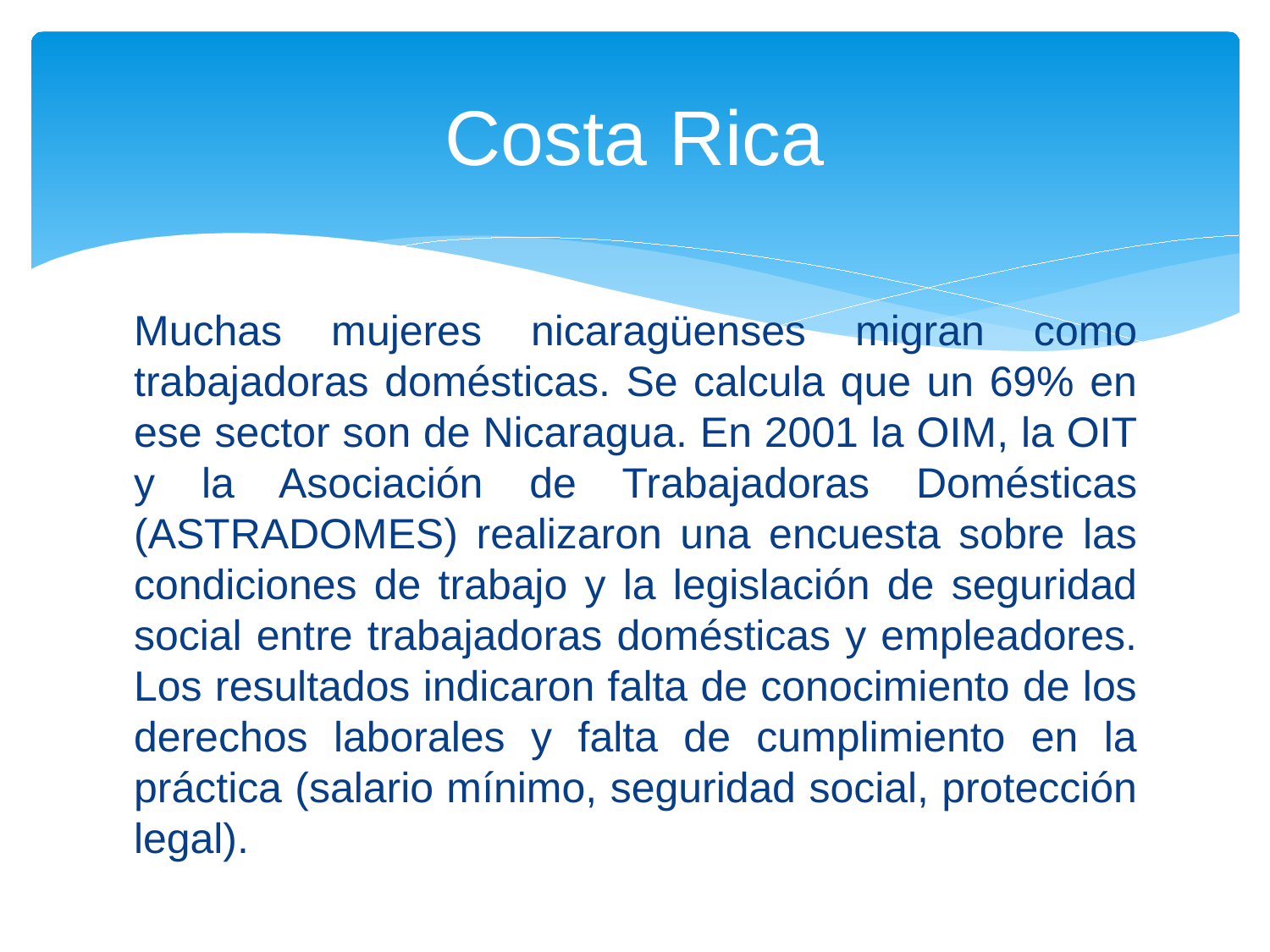

# Costa Rica
Muchas mujeres nicaragüenses migran como trabajadoras domésticas. Se calcula que un 69% en ese sector son de Nicaragua. En 2001 la OIM, la OIT y la Asociación de Trabajadoras Domésticas (ASTRADOMES) realizaron una encuesta sobre las condiciones de trabajo y la legislación de seguridad social entre trabajadoras domésticas y empleadores. Los resultados indicaron falta de conocimiento de los derechos laborales y falta de cumplimiento en la práctica (salario mínimo, seguridad social, protección legal).